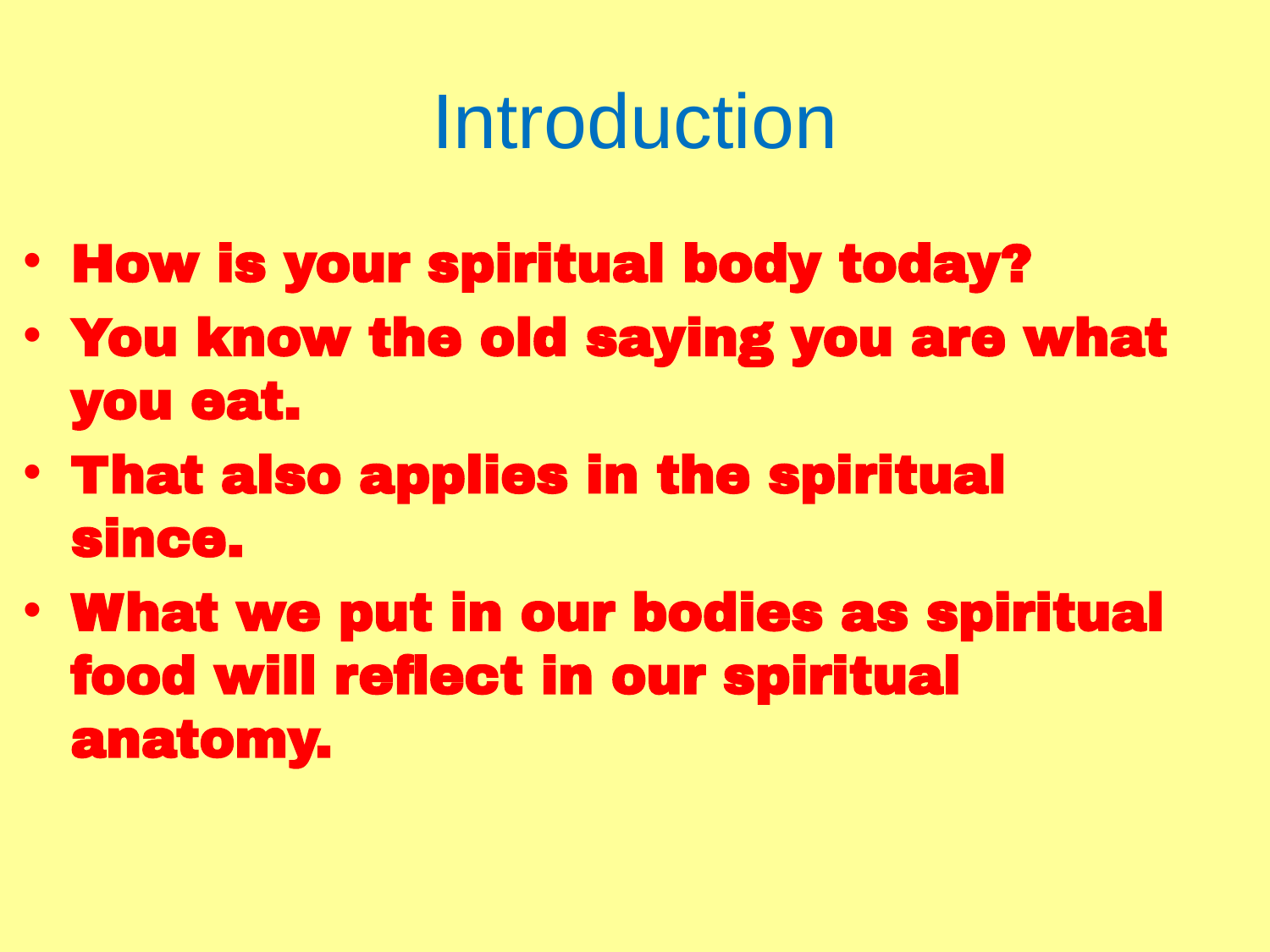

# Introduction
How is your spiritual body today?
You know the old saying you are what you eat.
That also applies in the spiritual since.
What we put in our bodies as spiritual food will reflect in our spiritual anatomy.